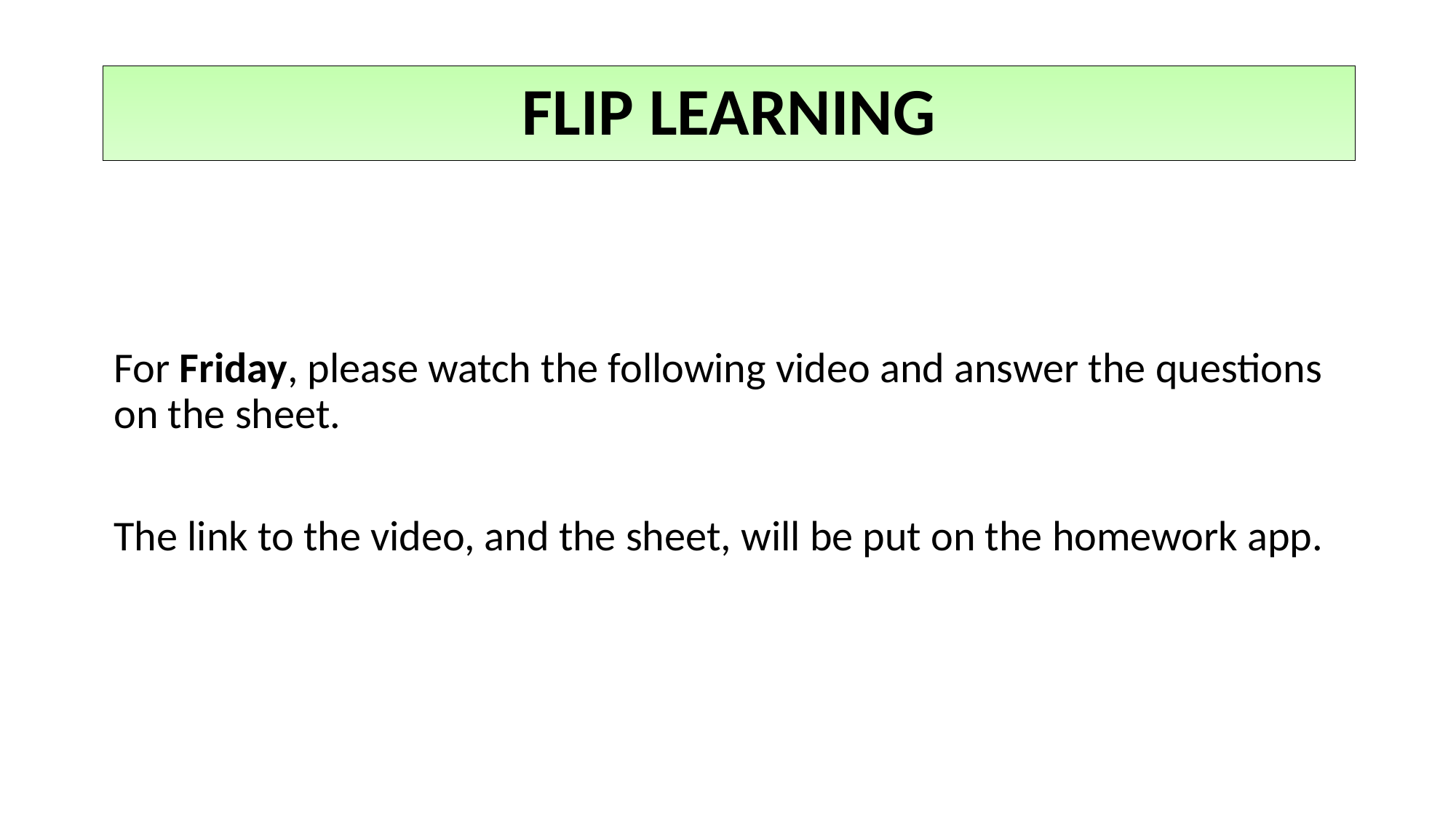

#
FLIP LEARNING
For Friday, please watch the following video and answer the questions on the sheet.

The link to the video, and the sheet, will be put on the homework app.